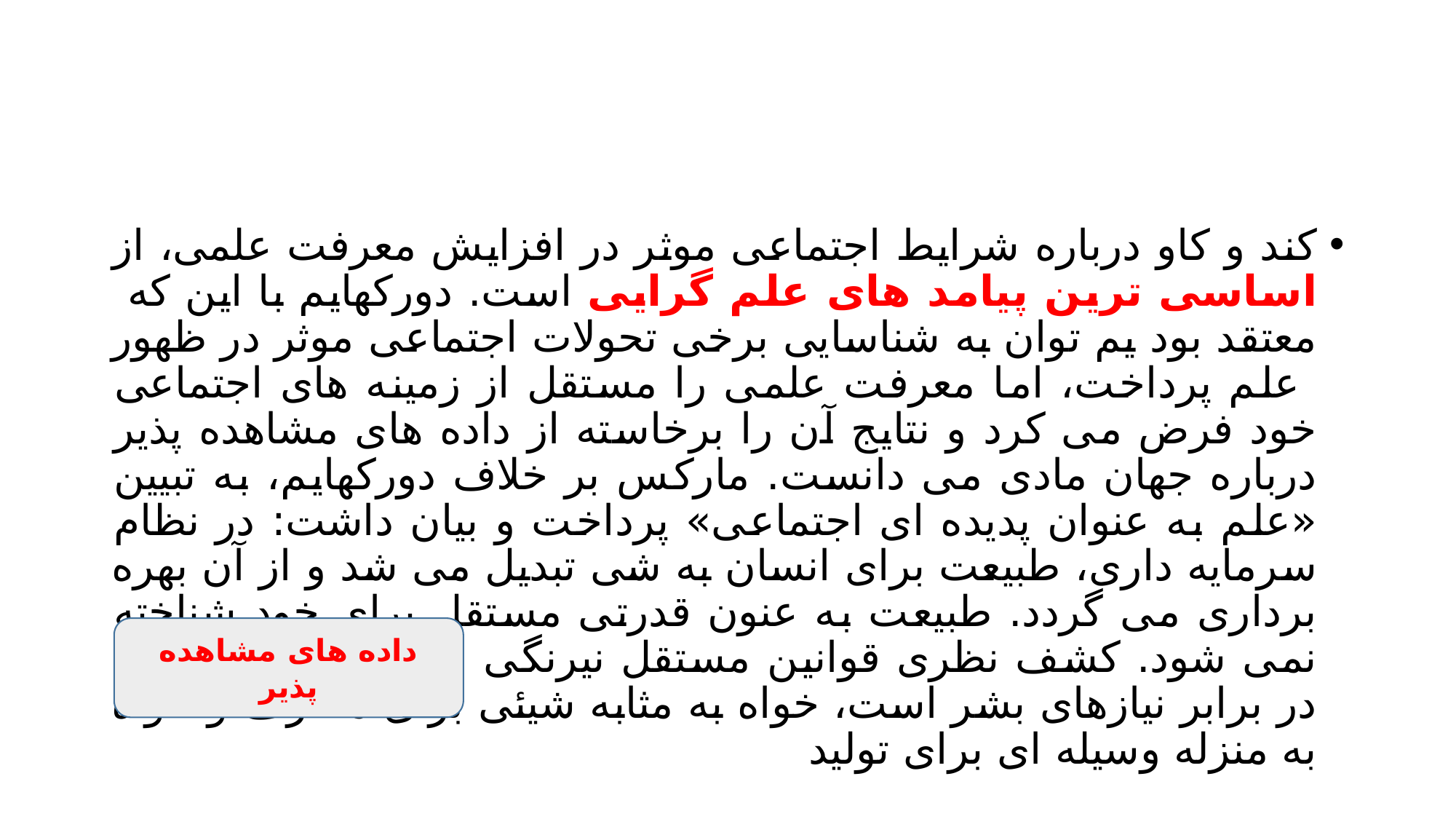

#
کند و کاو درباره شرایط اجتماعی موثر در افزایش معرفت علمی، از اساسی ترین پیامد های علم گرایی است. دورکهایم با این که  معتقد بود یم توان به شناسایی برخی تحولات اجتماعی موثر در ظهور  علم پرداخت، اما معرفت علمی را مستقل از زمینه های اجتماعی خود فرض می کرد و نتایج آن را برخاسته از داده های مشاهده پذیر درباره جهان مادی می دانست. مارکس بر خلاف دورکهایم، به تبیین «علم به عنوان پدیده ای اجتماعی» پرداخت و بیان داشت: در نظام سرمایه داری، طبیعت برای انسان به شی تبدیل می شد و از آن بهره برداری می گردد. طبیعت به عنون قدرتی مستقل برای خود شناخته نمی شود. کشف نظری قوانین مستقل نیرنگی برای منقاد کردن آن در برابر نیازهای بشر است، خواه به مثابه شیئی برای مصرف و خواه به منزله وسیله ای برای تولید
داده های مشاهده پذیر